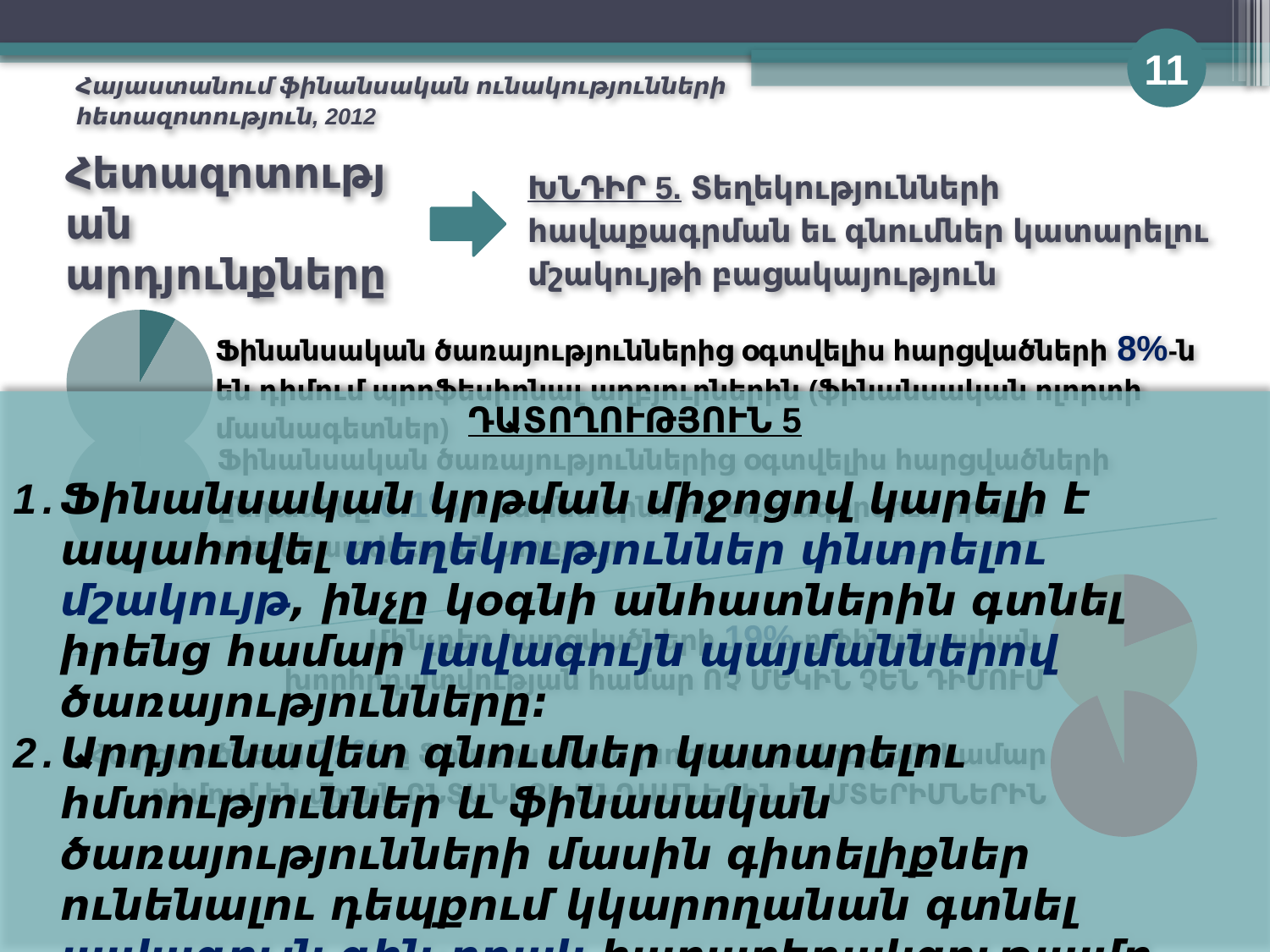

11
Հայաստանում ֆինանսական ունակությունների հետազոտություն, 2012
ԽՆԴԻՐ 5. Տեղեկությունների հավաքագրման եւ գնումներ կատարելու մշակույթի բացակայություն
# Հետազոտության արդյունքները

### Chart

| Category | Հարցվածներն ըստ սեռի |
|---|---|
| Արական | 0.082 |
| Իգական | 0.918 |
Ֆինանսական ծառայություններից օգտվելիս հարցվածների 8%-ն են դիմում պրոֆեսիոնալ աղբյուրներին (ֆինանսական ոլորտի մասնագետներ)
ԴԱՏՈՂՈՒԹՅՈՒՆ 5

Ֆինանսական կրթման միջոցով կարելի է ապահովել տեղեկություններ փնտրելու մշակույթ, ինչը կօգնի անհատներին գտնել իրենց համար լավագույն պայմաններով ծառայությունները:
Արդյունավետ գնումներ կատարելու հմտություններ և ֆինասական ծառայությունների մասին գիտելիքներ ունենալու դեպքում կկարողանան գտնել լավագույն գին-որակ հարաբերակցությամբ ծառայությունը:

### Chart

| Category | Հարցվածներն ըստ սեռի |
|---|---|
| Արական | 0.0014000000000000006 |
| Իգական | 0.9986 |
Ֆինանսական ծառայություններից օգտվելիս հարցվածների ընդամենը 0.1%-ն են ինտերնետը օգտագործում որպես տեղեկատվության աղբյուր

### Chart

| Category | Հարցվածներն ըստ սեռի |
|---|---|
| Արական | 0.193 |
| Իգական | 0.8069999999999999 |
Մինչդեռ հարցվածների 19%-ը ֆինանսական
խորհրդատվության համար ՈՉ ՄԵԿԻՆ ՉԵՆ ԴԻՄՈՒՄ

### Chart

| Category | Հարցվածներն ըստ սեռի |
|---|---|
| Արական | 0.94114 |
| Իգական | 0.05886000000000002 |
Հարցվածների 71%-ը ֆինանսական խորհրդատվության համար դիմում են միայն ԸՆՏԱՆԻՔԻ ԱՆԴԱՄՆԵՐԻՆ եւ ՄՏԵՐԻՄՆԵՐԻՆ